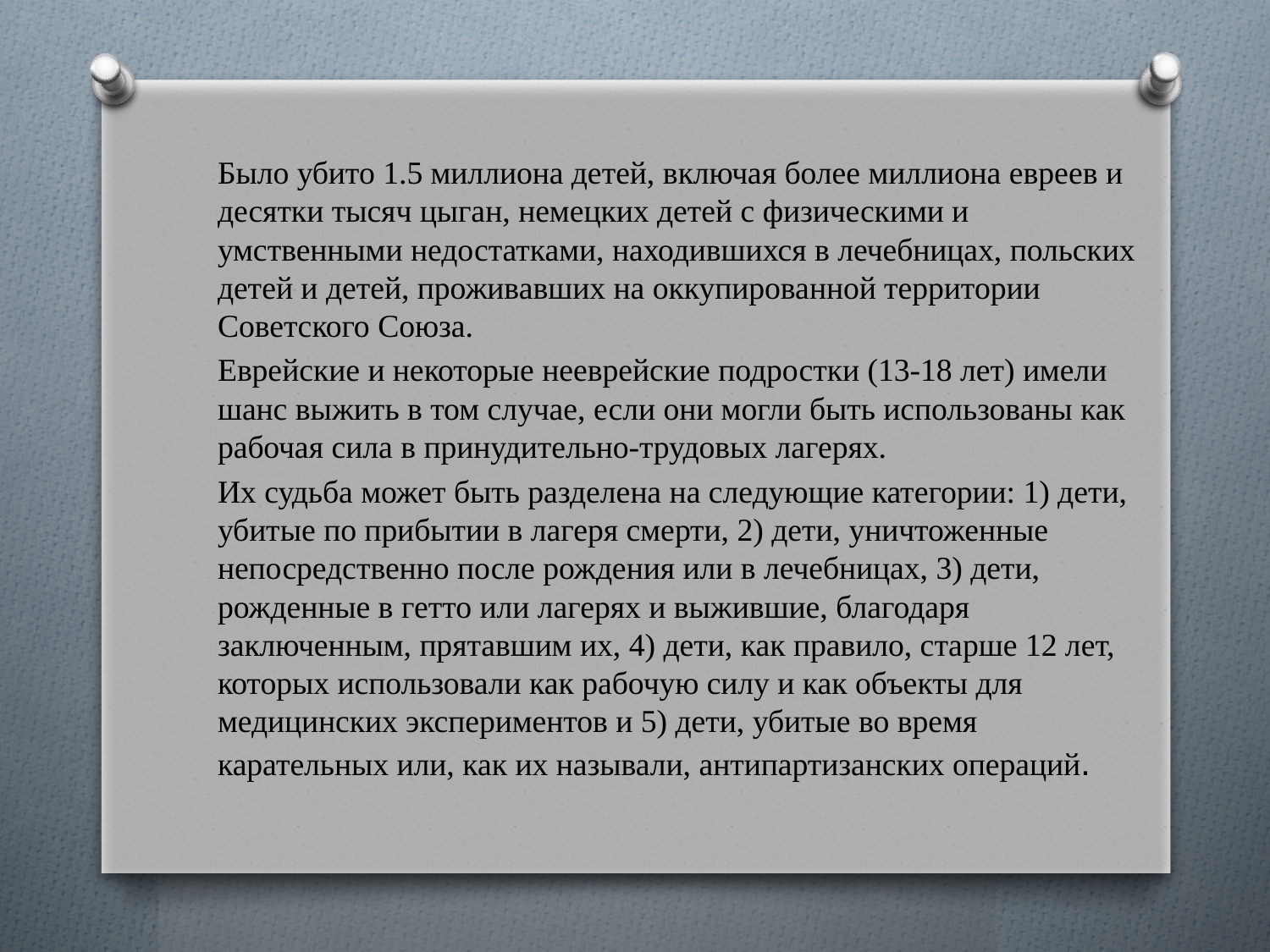

Было убито 1.5 миллиона детей, включая более миллиона евреев и десятки тысяч цыган, немецких детей с физическими и умственными недостатками, находившихся в лечебницах, польских детей и детей, проживавших на оккупированной территории Советского Союза.
Еврейские и некоторые нееврейские подростки (13-18 лет) имели шанс выжить в том случае, если они могли быть использованы как рабочая сила в принудительно-трудовых лагерях.
Их судьба может быть разделена на следующие категории: 1) дети, убитые по прибытии в лагеря смерти, 2) дети, уничтоженные непосредственно после рождения или в лечебницах, 3) дети, рожденные в гетто или лагерях и выжившие, благодаря заключенным, прятавшим их, 4) дети, как правило, старше 12 лет, которых использовали как рабочую силу и как объекты для медицинских экспериментов и 5) дети, убитые во время карательных или, как их называли, антипартизанских операций.